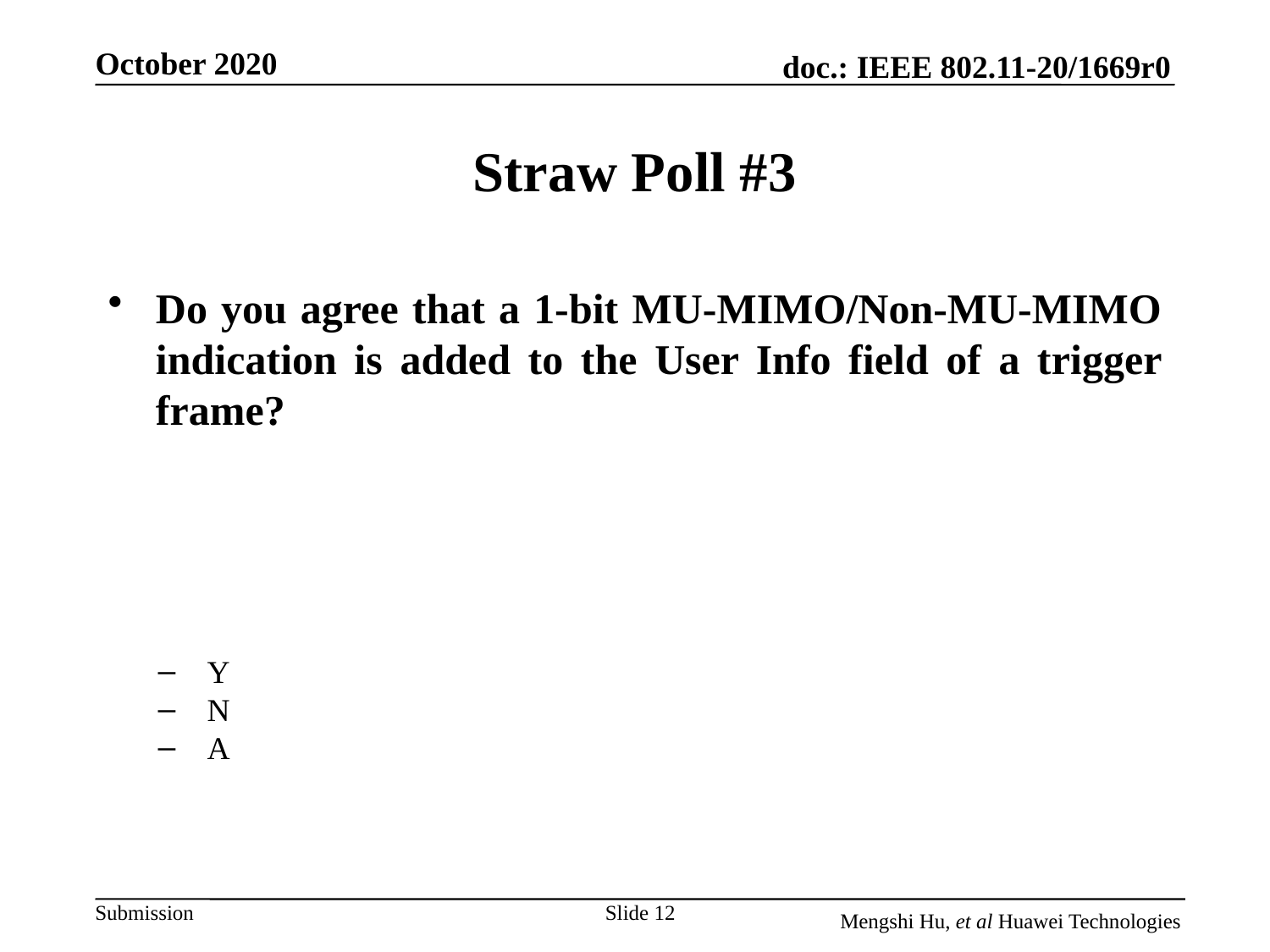

# Straw Poll #3
Do you agree that a 1-bit MU-MIMO/Non-MU-MIMO indication is added to the User Info field of a trigger frame?

Y
N
A
Slide 12